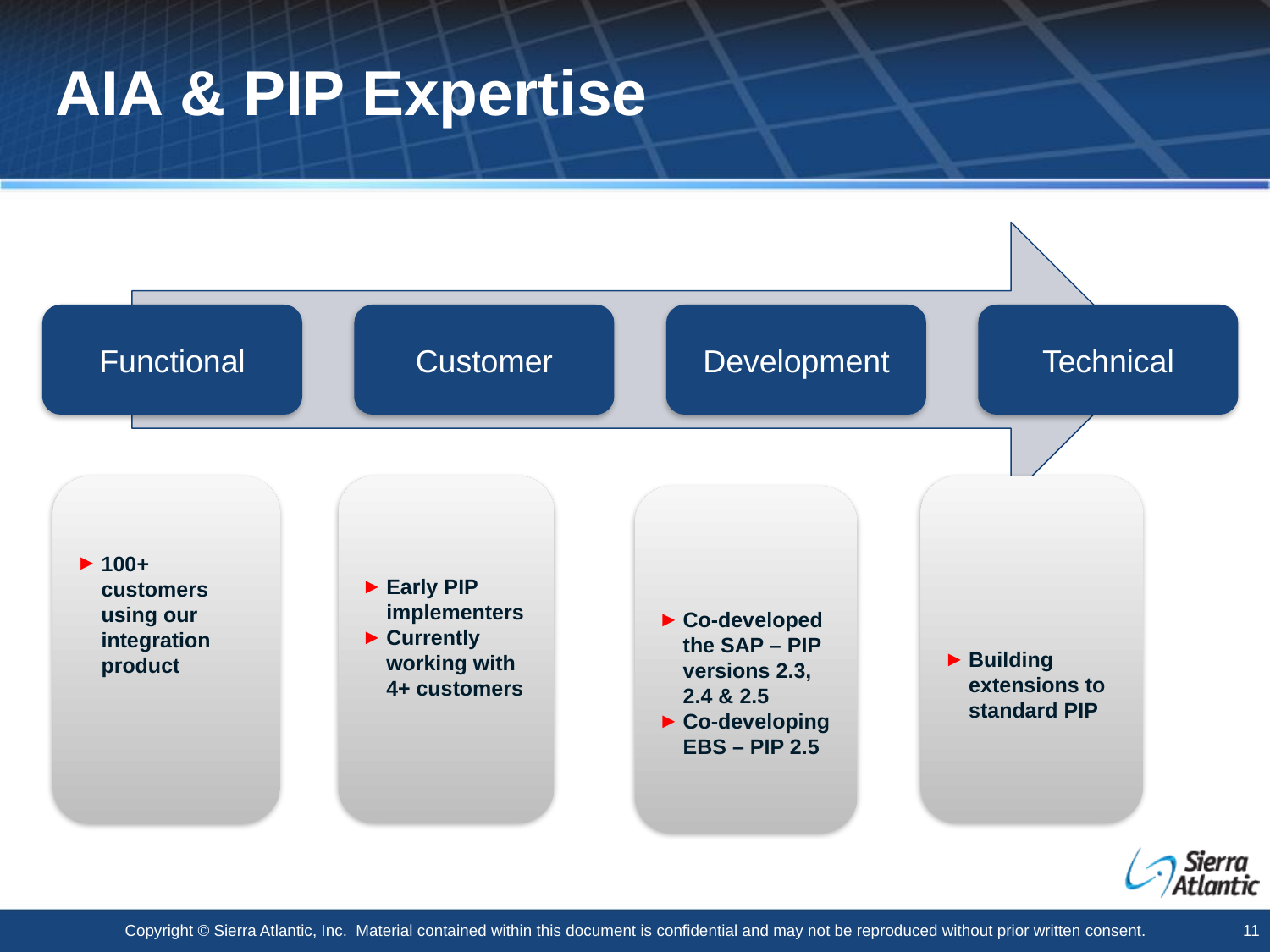

# AIA & PIP Expertise
Functional
Customer
Development
Technical
100+ customers using our integration product

Early PIP implementers
Currently working with  4+ customers

Building extensions to standard PIP

Co-developed the SAP – PIP versions 2.3, 2.4 & 2.5
Co-developing EBS – PIP 2.5
Copyright © Sierra Atlantic, Inc.  Material contained within this document is confidential and may not be reproduced without prior written consent.
 11